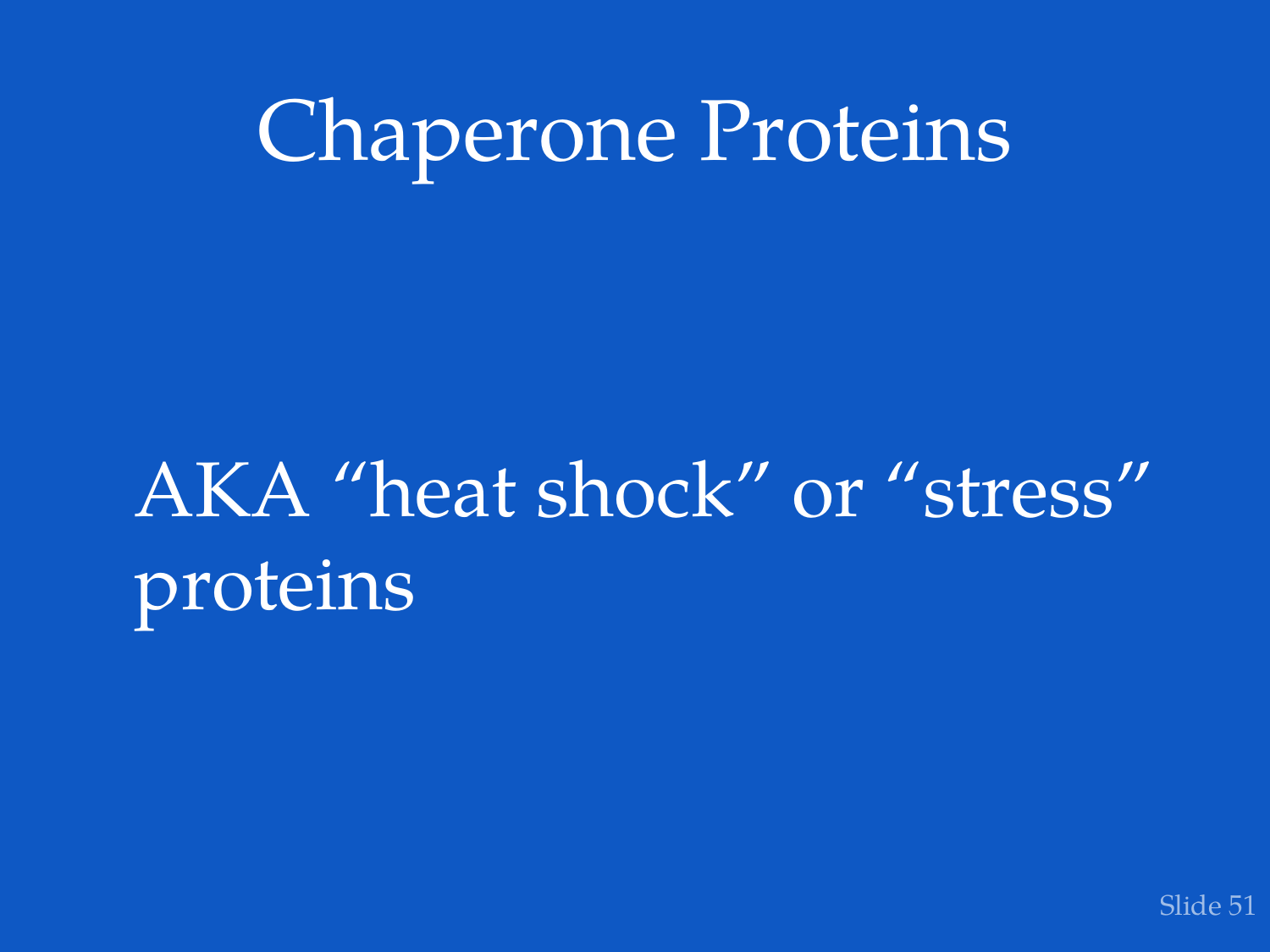

# Chaperone Proteins
AKA “heat shock” or “stress” proteins
Slide 51